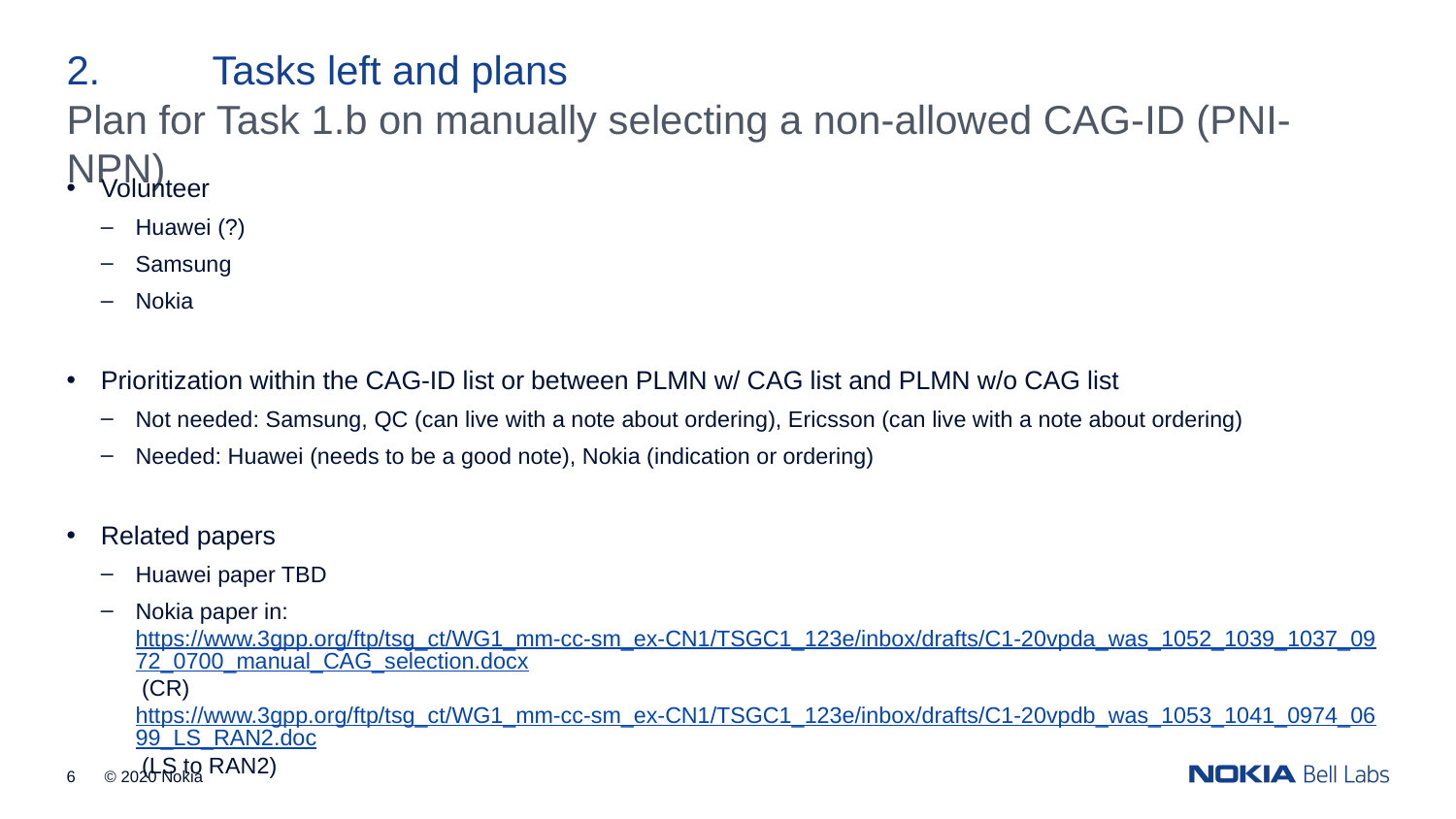

2.	Tasks left and plans
Plan for Task 1.b on manually selecting a non-allowed CAG-ID (PNI-NPN)
Volunteer
Huawei (?)
Samsung
Nokia

Prioritization within the CAG-ID list or between PLMN w/ CAG list and PLMN w/o CAG list
Not needed: Samsung, QC (can live with a note about ordering), Ericsson (can live with a note about ordering)
Needed: Huawei (needs to be a good note), Nokia (indication or ordering)

Related papers
Huawei paper TBD
Nokia paper in:
https://www.3gpp.org/ftp/tsg_ct/WG1_mm-cc-sm_ex-CN1/TSGC1_123e/inbox/drafts/C1-20vpda_was_1052_1039_1037_0972_0700_manual_CAG_selection.docx (CR)
https://www.3gpp.org/ftp/tsg_ct/WG1_mm-cc-sm_ex-CN1/TSGC1_123e/inbox/drafts/C1-20vpdb_was_1053_1041_0974_0699_LS_RAN2.doc (LS to RAN2)